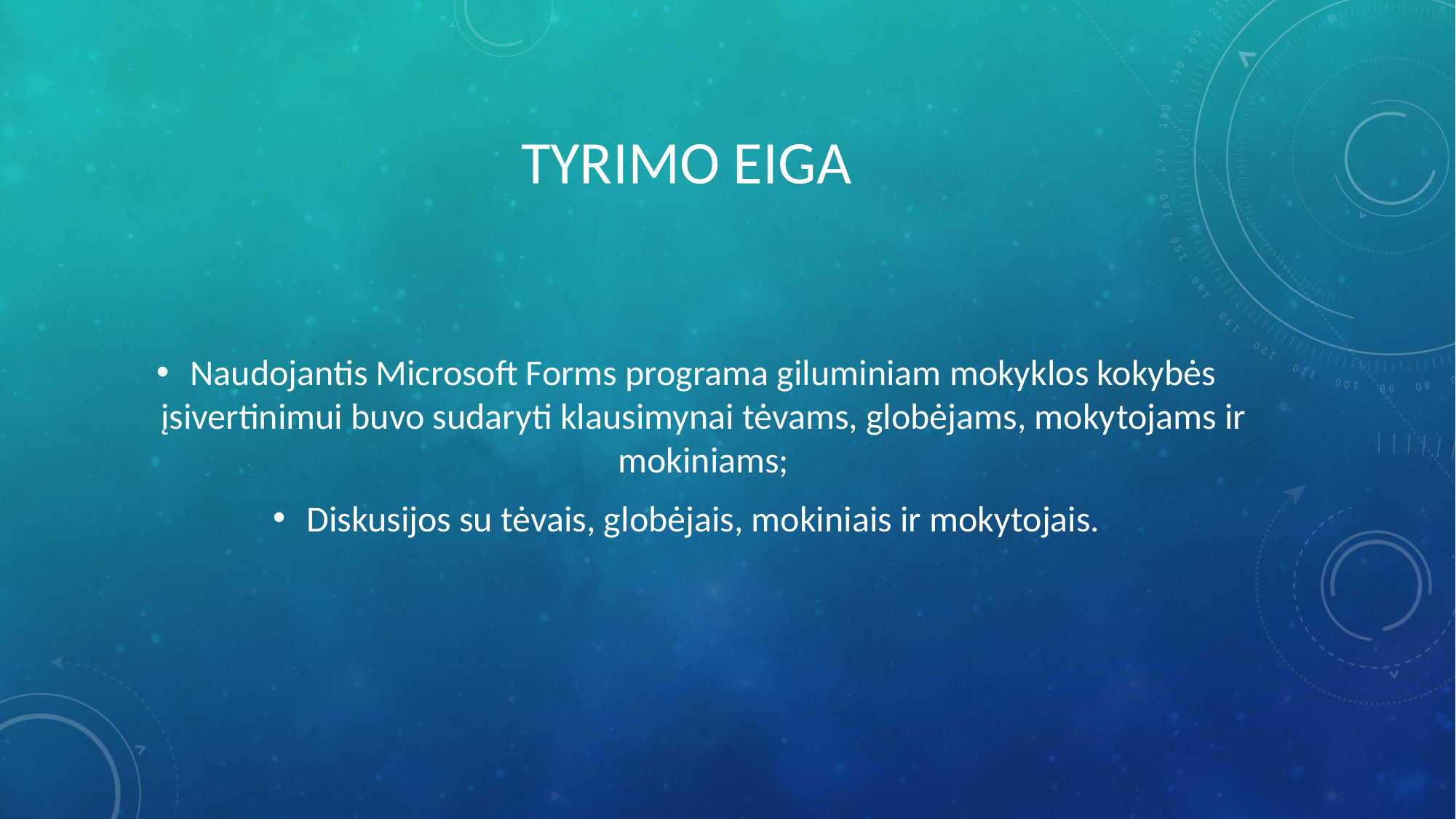

# TYRIMO EIGA
Naudojantis Microsoft Forms programa giluminiam mokyklos kokybės įsivertinimui buvo sudaryti klausimynai tėvams, globėjams, mokytojams ir mokiniams;
Diskusijos su tėvais, globėjais, mokiniais ir mokytojais.